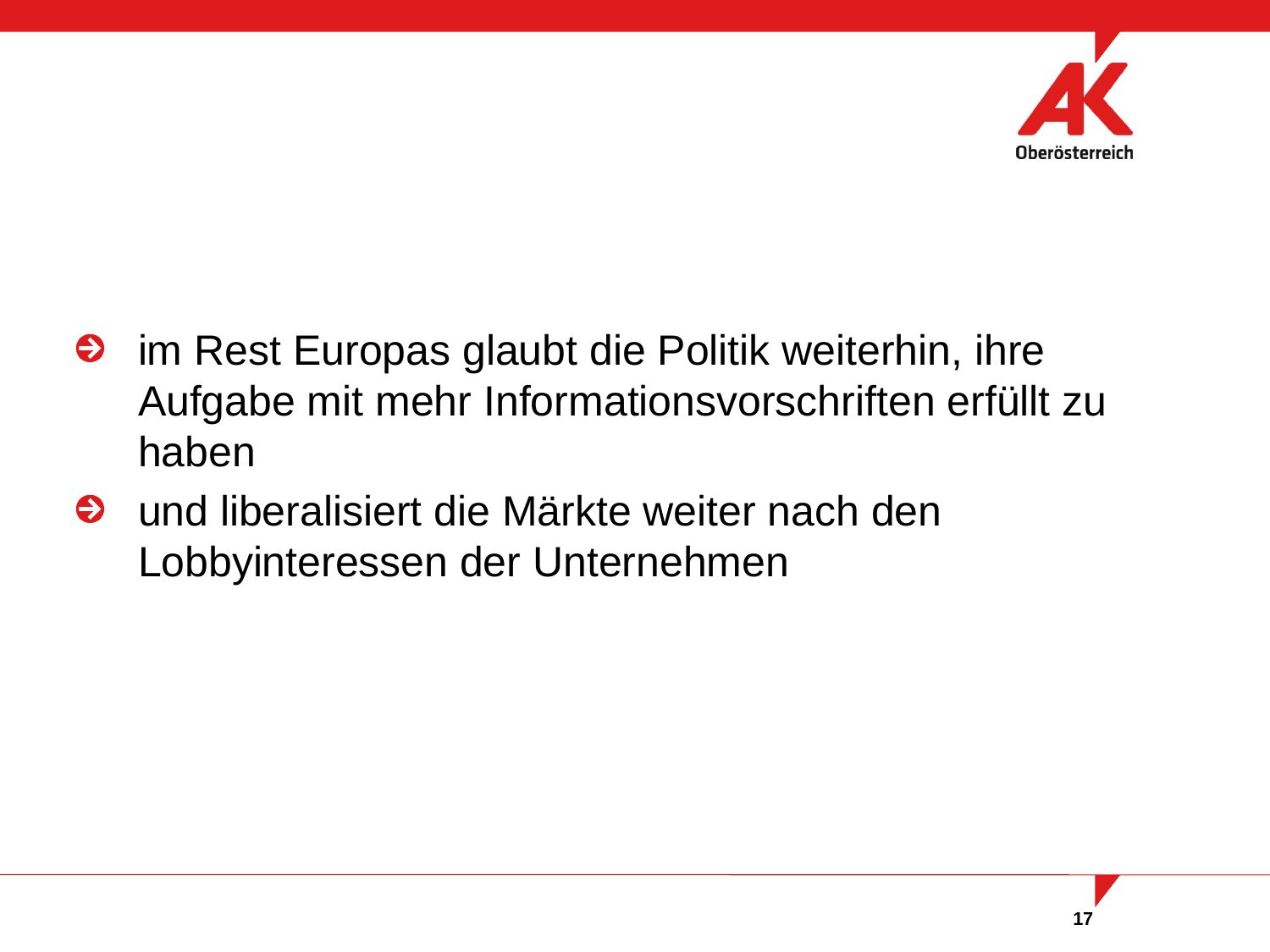

#
im Rest Europas glaubt die Politik weiterhin, ihre Aufgabe mit mehr Informationsvorschriften erfüllt zu haben
und liberalisiert die Märkte weiter nach den Lobbyinteressen der Unternehmen
17